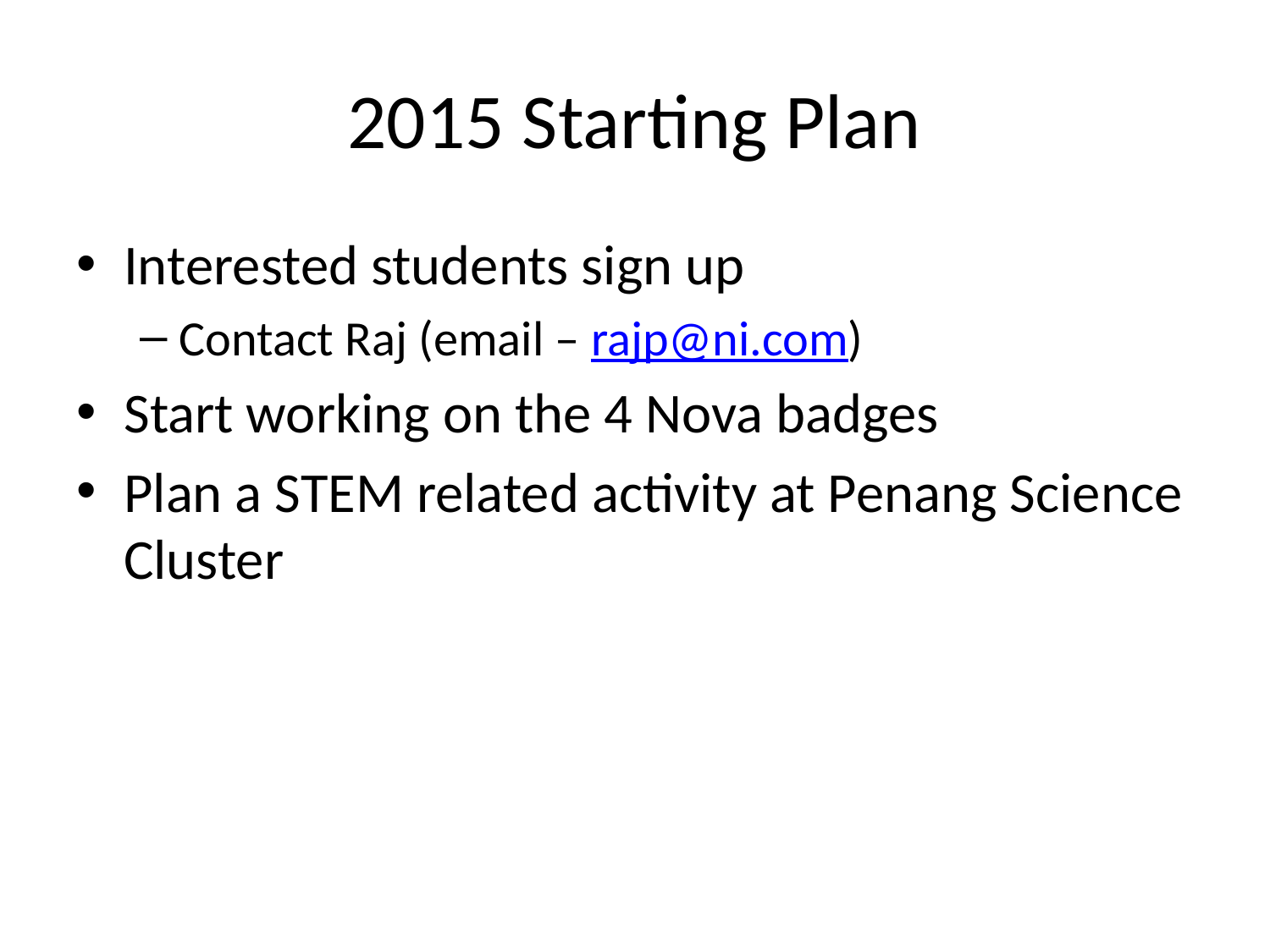

# 2015 Starting Plan
Interested students sign up
Contact Raj (email – rajp@ni.com)
Start working on the 4 Nova badges
Plan a STEM related activity at Penang Science Cluster